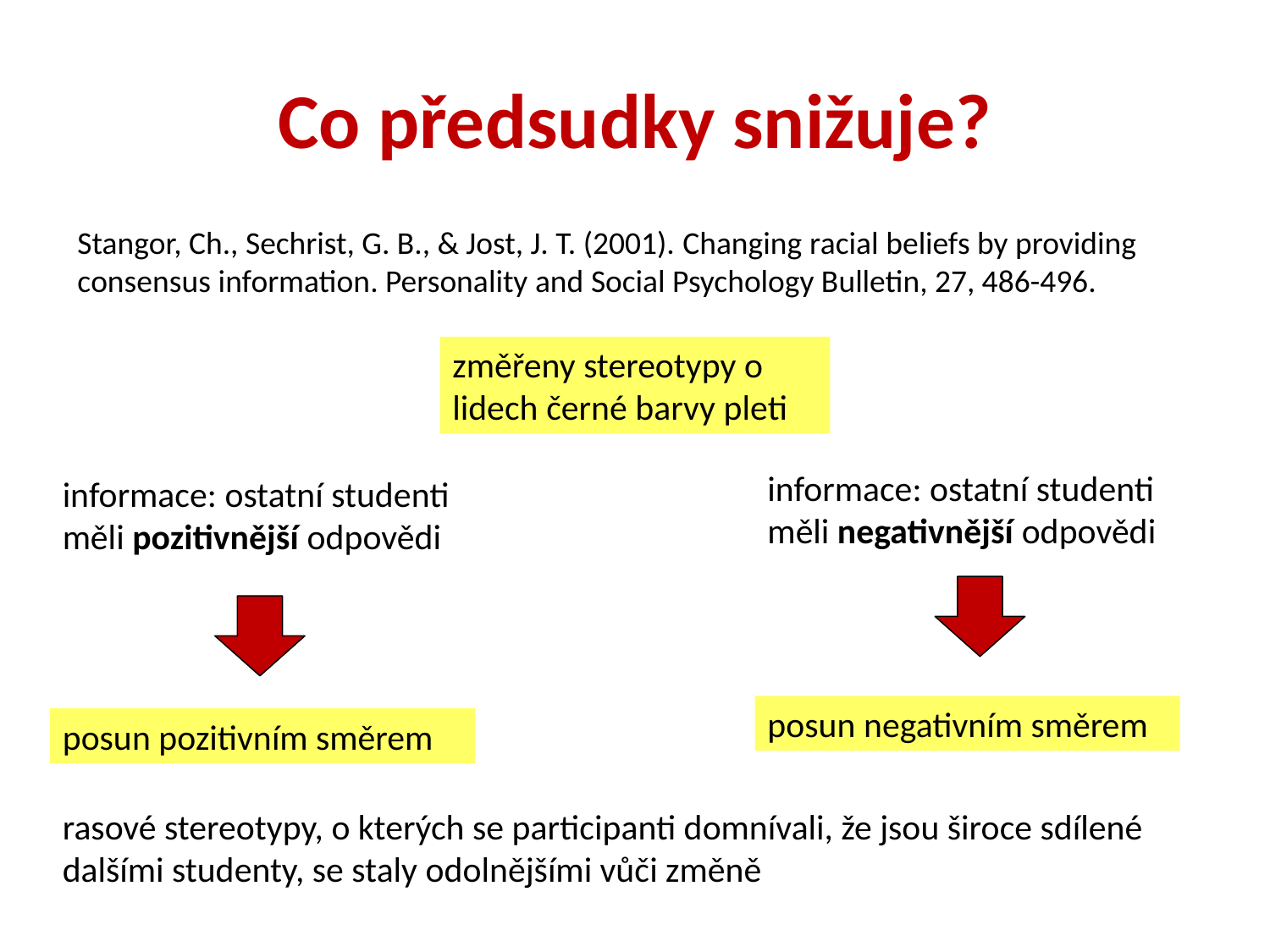

Co předsudky snižuje?
Stangor, Ch., Sechrist, G. B., & Jost, J. T. (2001). Changing racial beliefs by providing consensus information. Personality and Social Psychology Bulletin, 27, 486-496.

změřeny stereotypy o lidech černé barvy pleti
informace: ostatní studenti měli negativnější odpovědi
informace: ostatní studenti měli pozitivnější odpovědi

posun negativním směrem
posun pozitivním směrem
rasové stereotypy, o kterých se participanti domnívali, že jsou široce sdílené dalšími studenty, se staly odolnějšími vůči změně